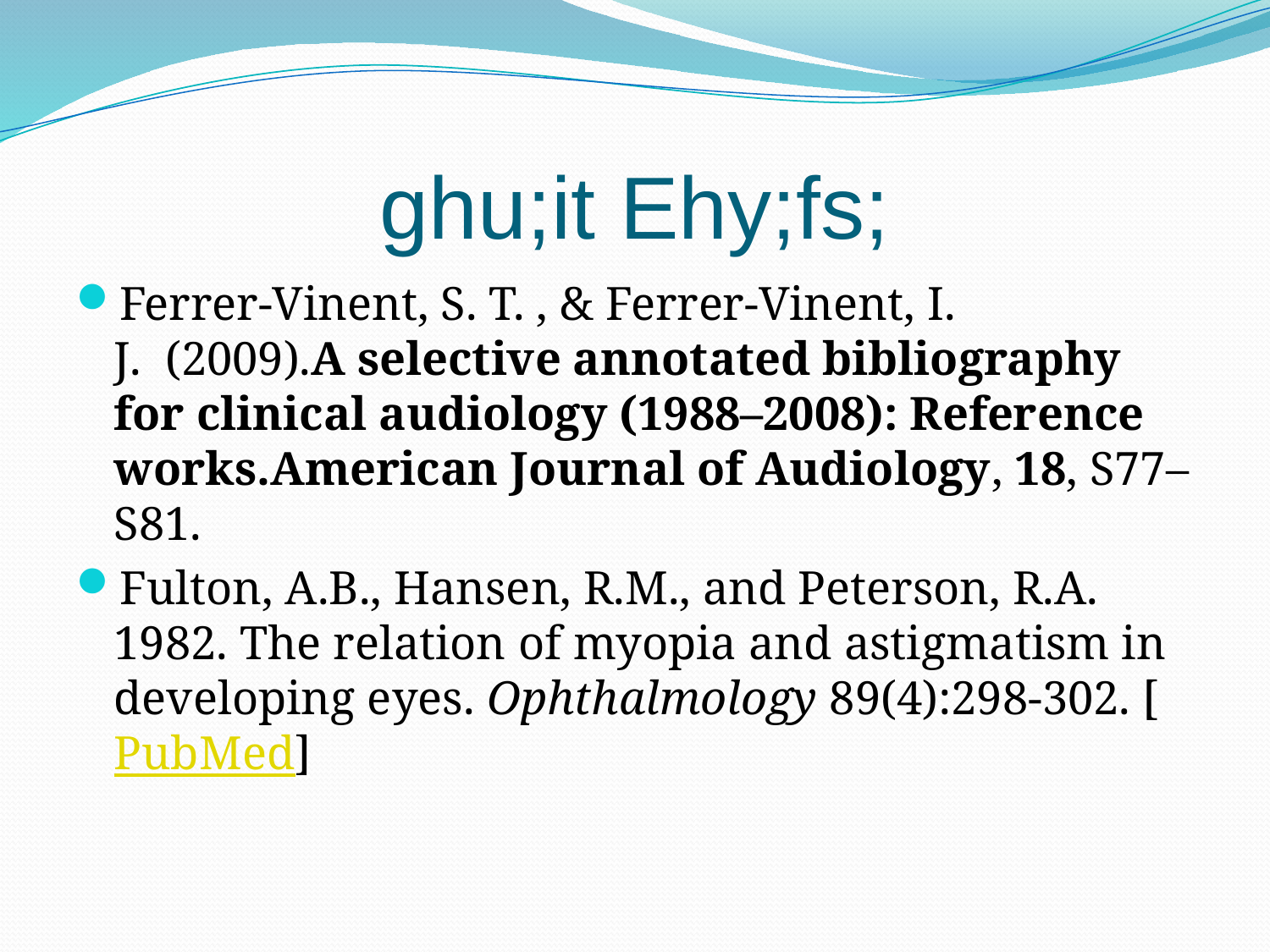

# ghu;it Ehy;fs;
Ferrer-Vinent, S. T. , & Ferrer-Vinent, I. J.  (2009).A selective annotated bibliography for clinical audiology (1988–2008): Reference works.American Journal of Audiology, 18, S77–S81.
Fulton, A.B., Hansen, R.M., and Peterson, R.A. 1982. The relation of myopia and astigmatism in developing eyes. Ophthalmology 89(4):298-302. [PubMed]